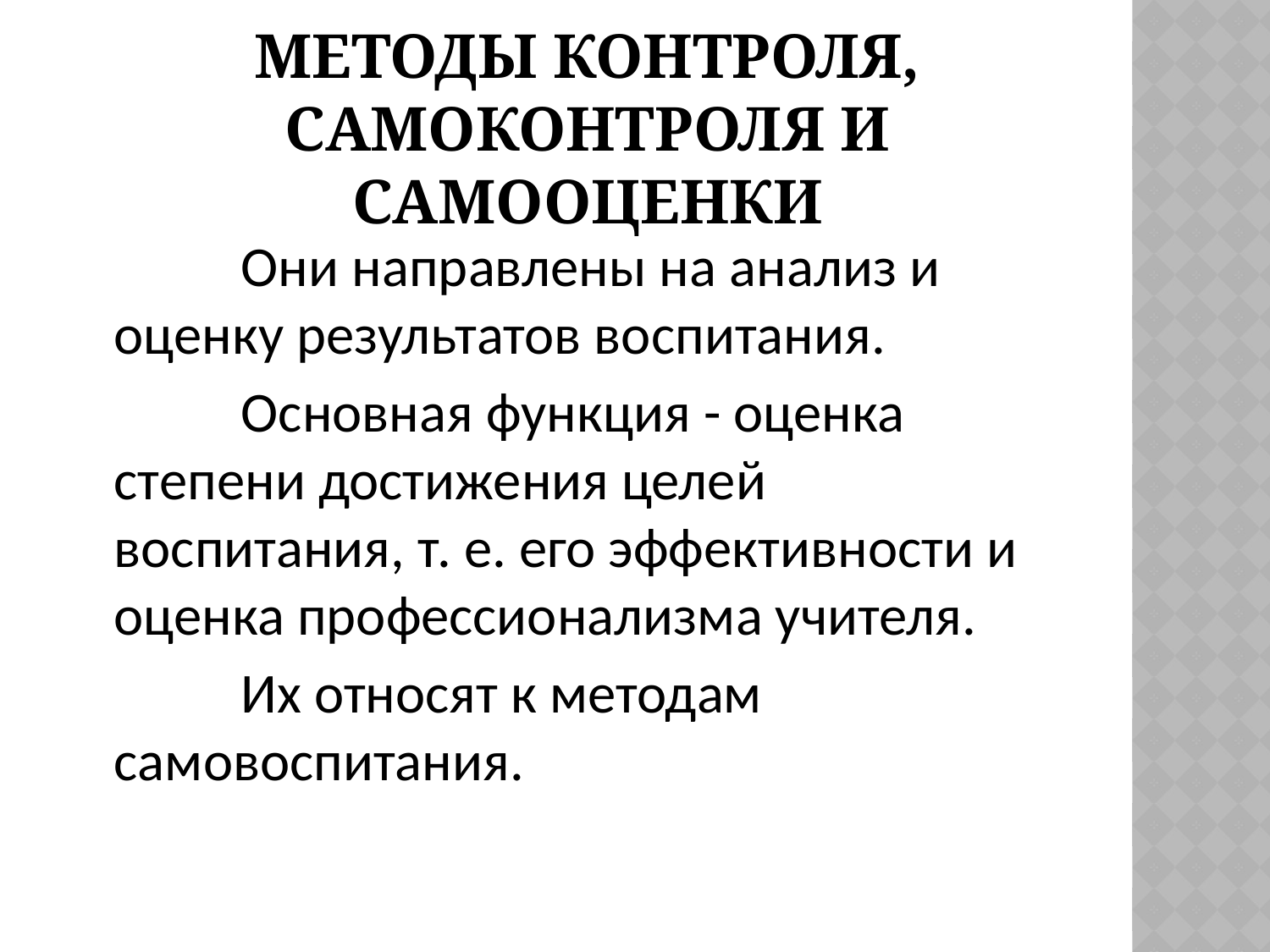

# Методы контроля, самоконтроля и самооценки
		Они направлены на анализ и оценку результатов воспитания.
		Основная функция - оценка степени достижения целей воспитания, т. е. его эффективности и оценка профессионализма учителя.
		Их относят к методам самовоспитания.